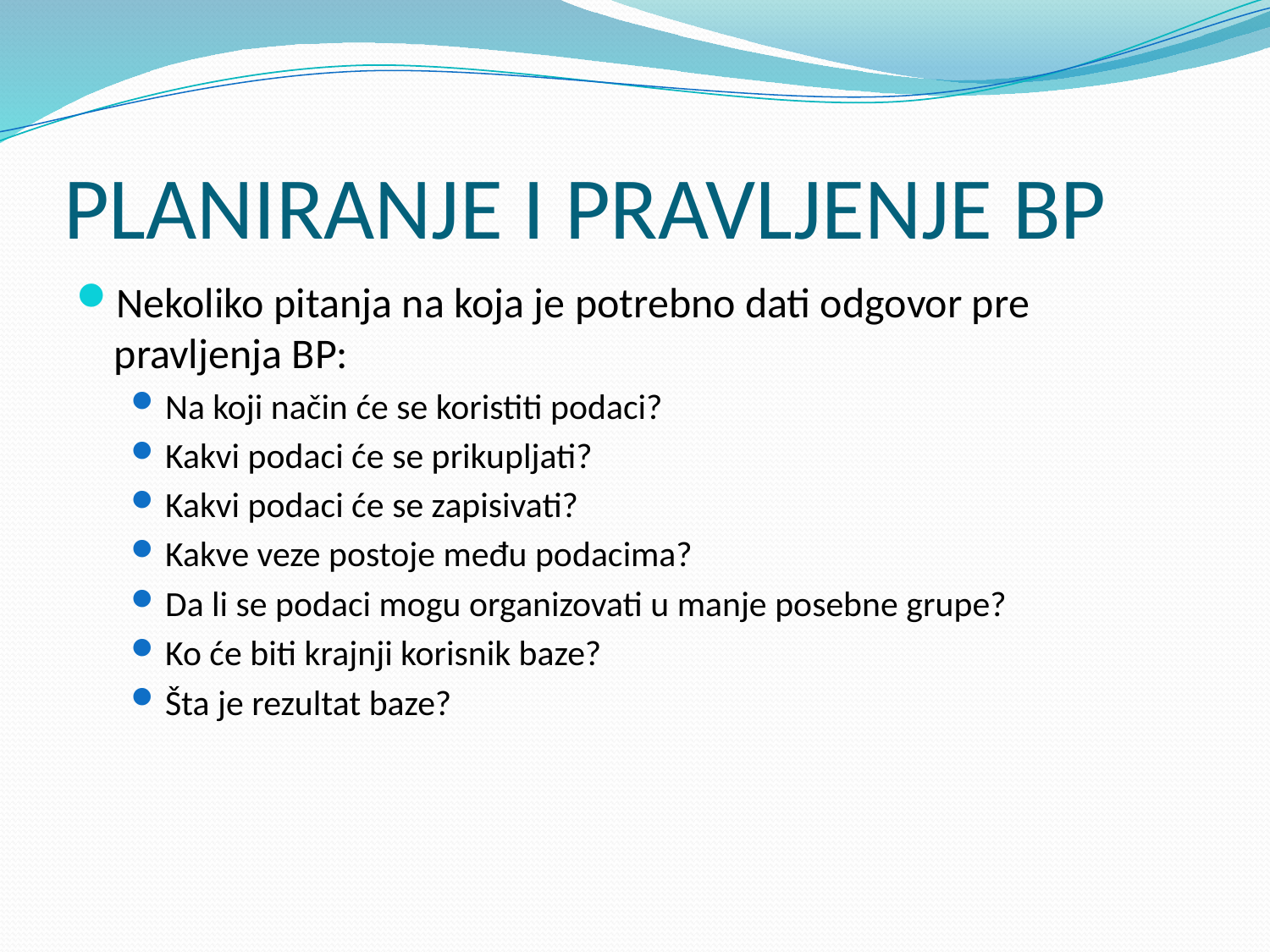

# PLANIRANJE I PRAVLJENJE BP
Nekoliko pitanja na koja je potrebno dati odgovor pre pravljenja BP:
Na koji način će se koristiti podaci?
Kakvi podaci će se prikupljati?
Kakvi podaci će se zapisivati?
Kakve veze postoje među podacima?
Da li se podaci mogu organizovati u manje posebne grupe?
Ko će biti krajnji korisnik baze?
Šta je rezultat baze?